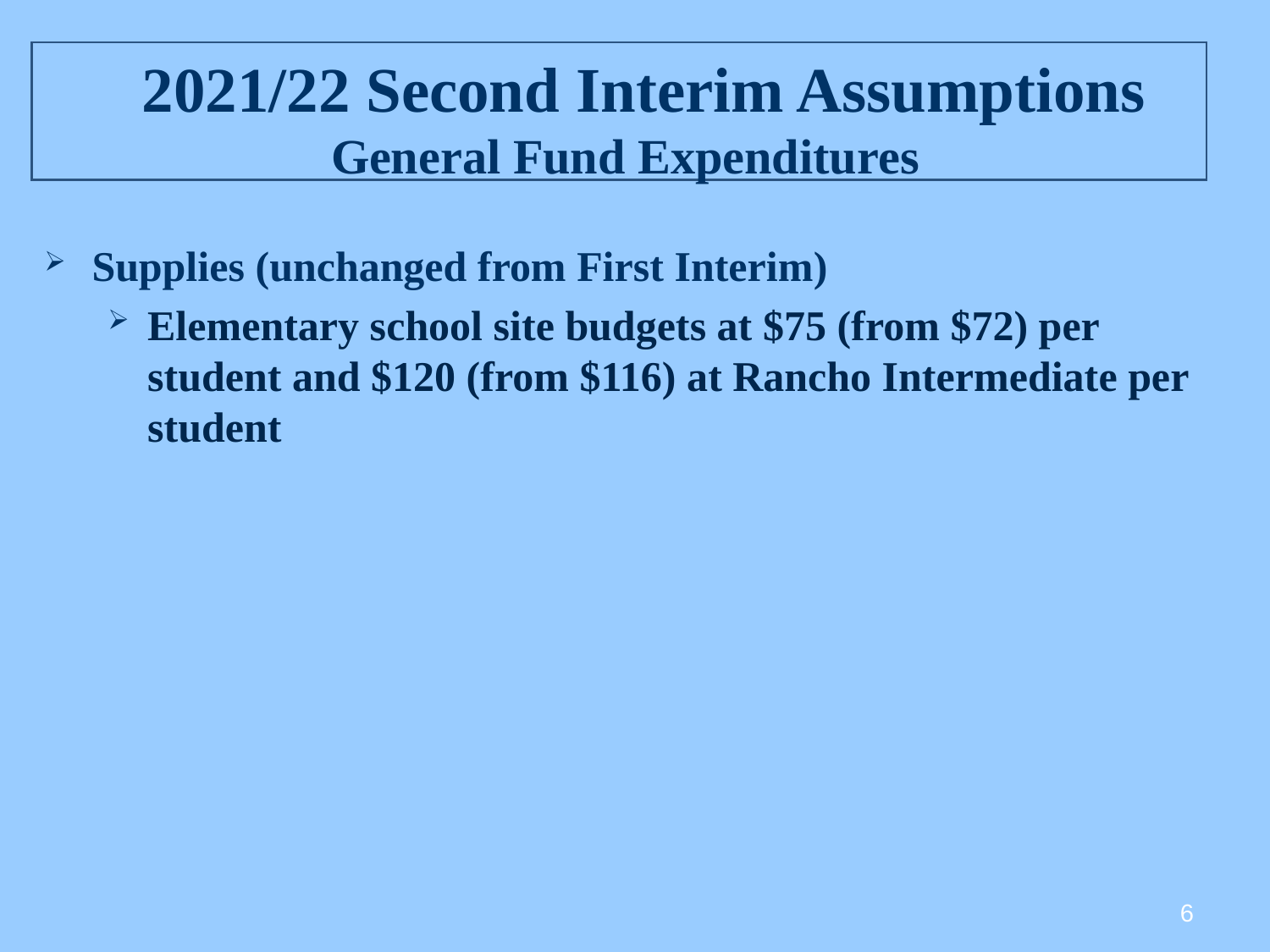

# 2021/22 Second Interim Assumptions General Fund Expenditures
Supplies (unchanged from First Interim)
Elementary school site budgets at $75 (from $72) per student and $120 (from $116) at Rancho Intermediate per student

6